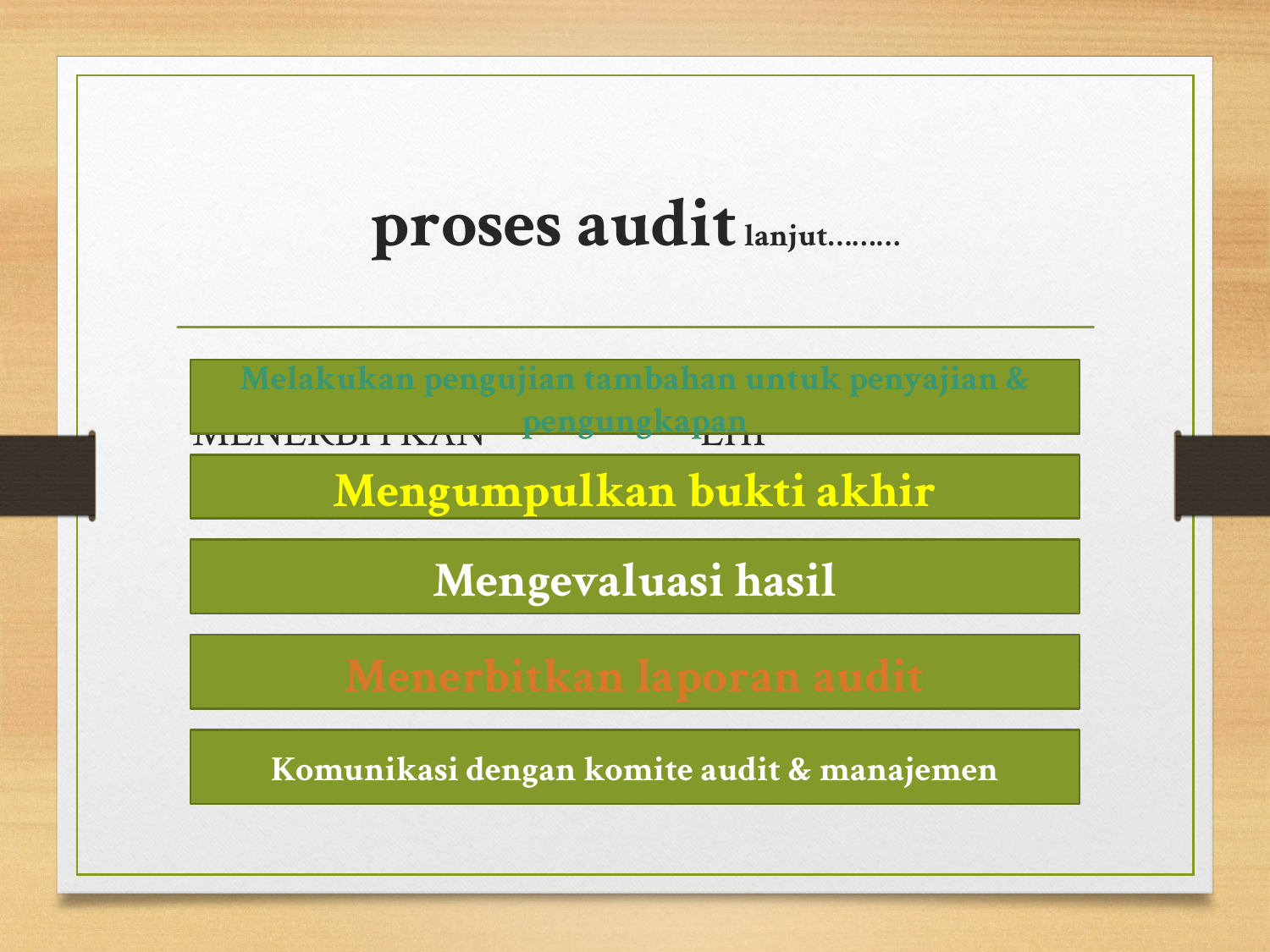

# proses audit lanjut………
FASE 4 & 5 : MENYELESAIKAN AUDIT & MENERBITKAN 		LHP
Melakukan pengujian tambahan untuk penyajian & pengungkapan
Mengumpulkan bukti akhir
Mengevaluasi hasil
Menerbitkan laporan audit
Komunikasi dengan komite audit & manajemen